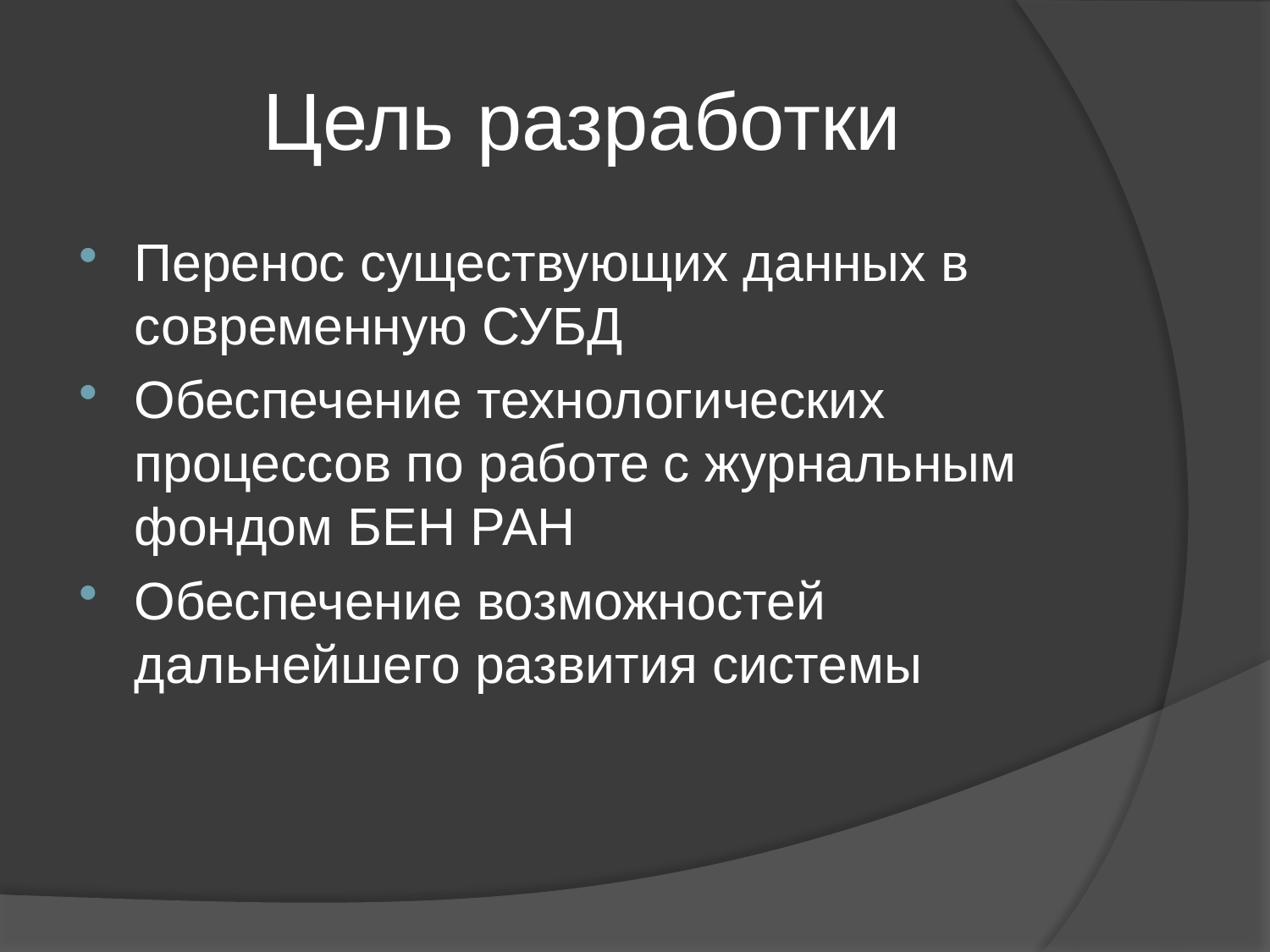

# Цель разработки
Перенос существующих данных в современную СУБД
Обеспечение технологических процессов по работе с журнальным фондом БЕН РАН
Обеспечение возможностей дальнейшего развития системы